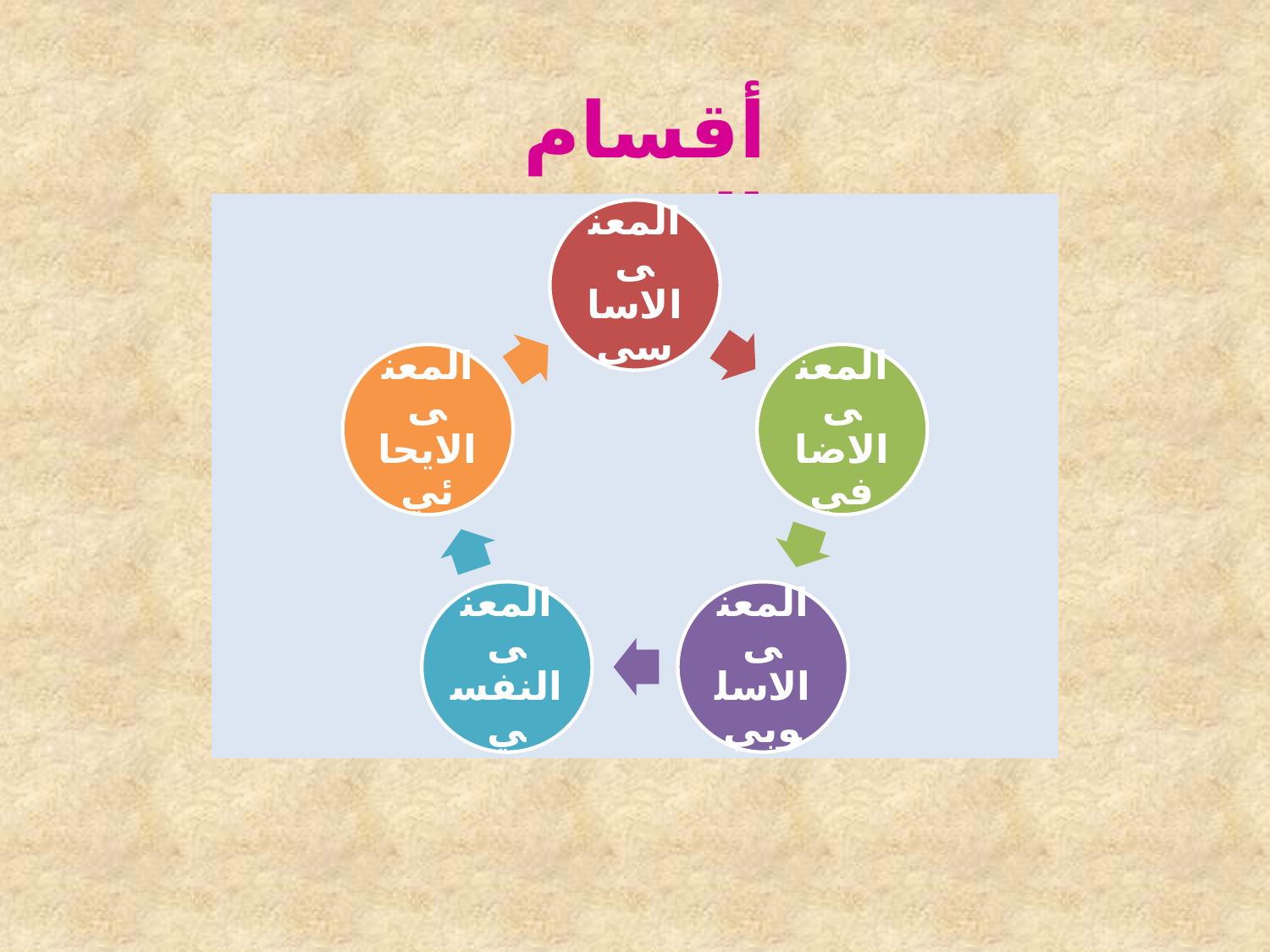

أقسام المعنى
المعنى الاساسي

المعنى الاضافي

المعنى الاسلوبي

المعنى النفسي

المعنى الايحائي

# اسم الاشارة
2